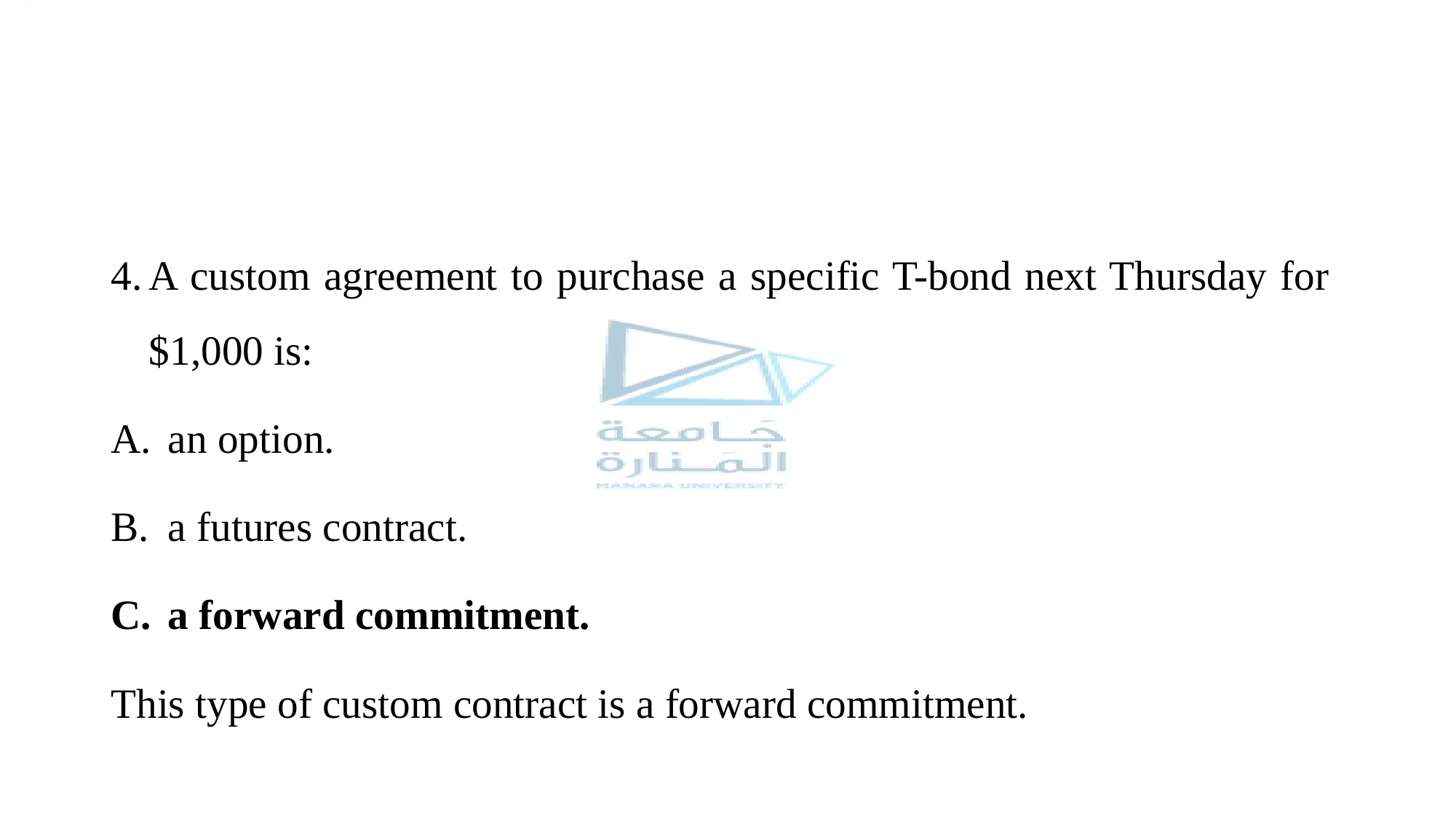

#
A custom agreement to purchase a specific T-bond next Thursday for $1,000 is:
an option.
a futures contract.
a forward commitment.
This type of custom contract is a forward commitment.